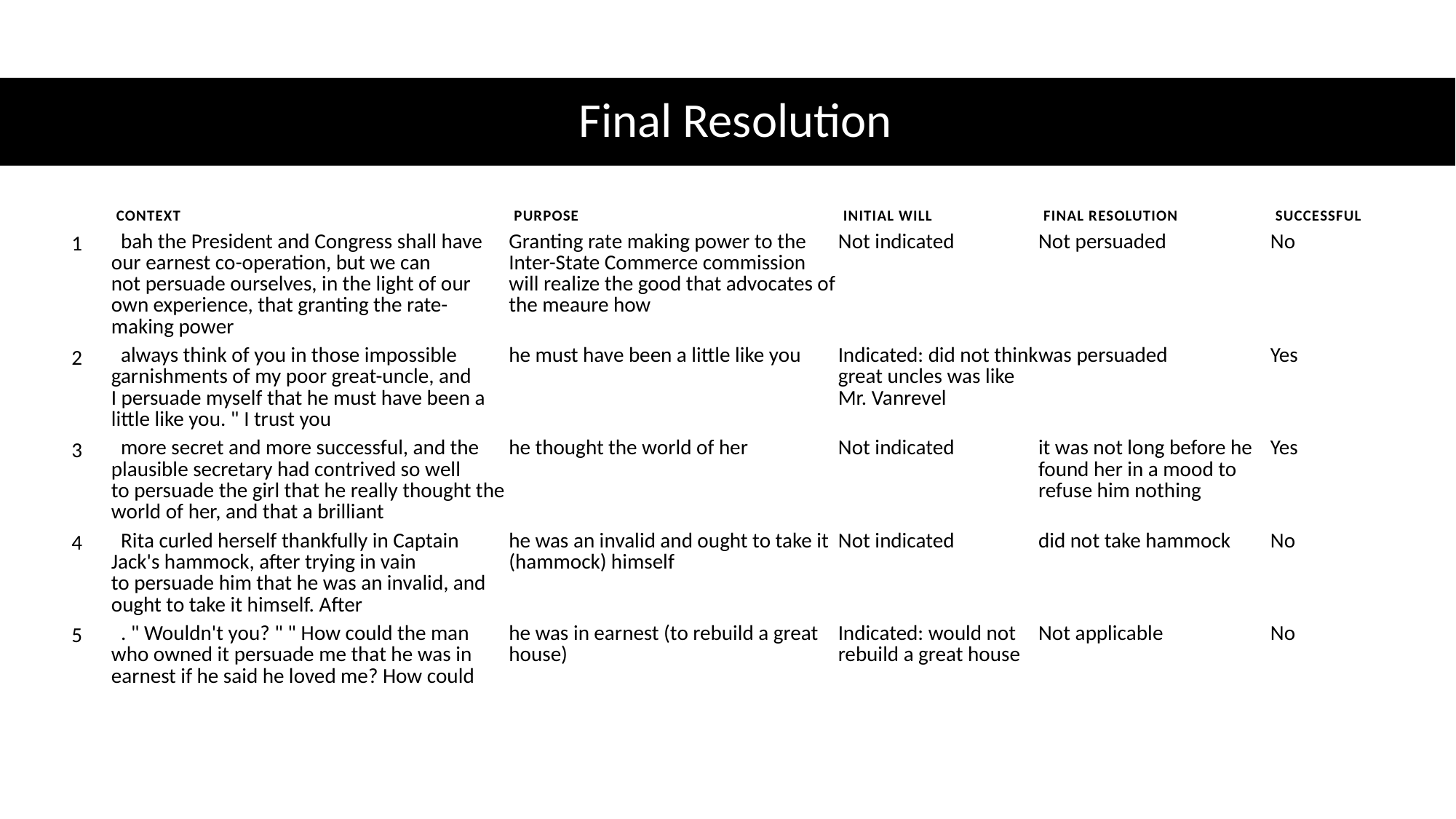

# Final Resolution

|  | Context | Purpose | Initial Will | Final Resolution | Successful |
| --- | --- | --- | --- | --- | --- |
| 1 | bah the President and Congress shall have our earnest co-operation, but we can not persuade ourselves, in the light of our own experience, that granting the rate-making power | Granting rate making power to the Inter-State Commerce commission will realize the good that advocates of the meaure how | Not indicated | Not persuaded | No |
| 2 | always think of you in those impossible garnishments of my poor great-uncle, and I persuade myself that he must have been a little like you. " I trust you | he must have been a little like you | Indicated: did not think great uncles was like Mr. Vanrevel | was persuaded | Yes |
| 3 | more secret and more successful, and the plausible secretary had contrived so well to persuade the girl that he really thought the world of her, and that a brilliant | he thought the world of her | Not indicated | it was not long before he found her in a mood to refuse him nothing | Yes |
| 4 | Rita curled herself thankfully in Captain Jack's hammock, after trying in vain to persuade him that he was an invalid, and ought to take it himself. After | he was an invalid and ought to take it (hammock) himself | Not indicated | did not take hammock | No |
| 5 | . " Wouldn't you? " " How could the man who owned it persuade me that he was in earnest if he said he loved me? How could | he was in earnest (to rebuild a great house) | Indicated: would not rebuild a great house | Not applicable | No |